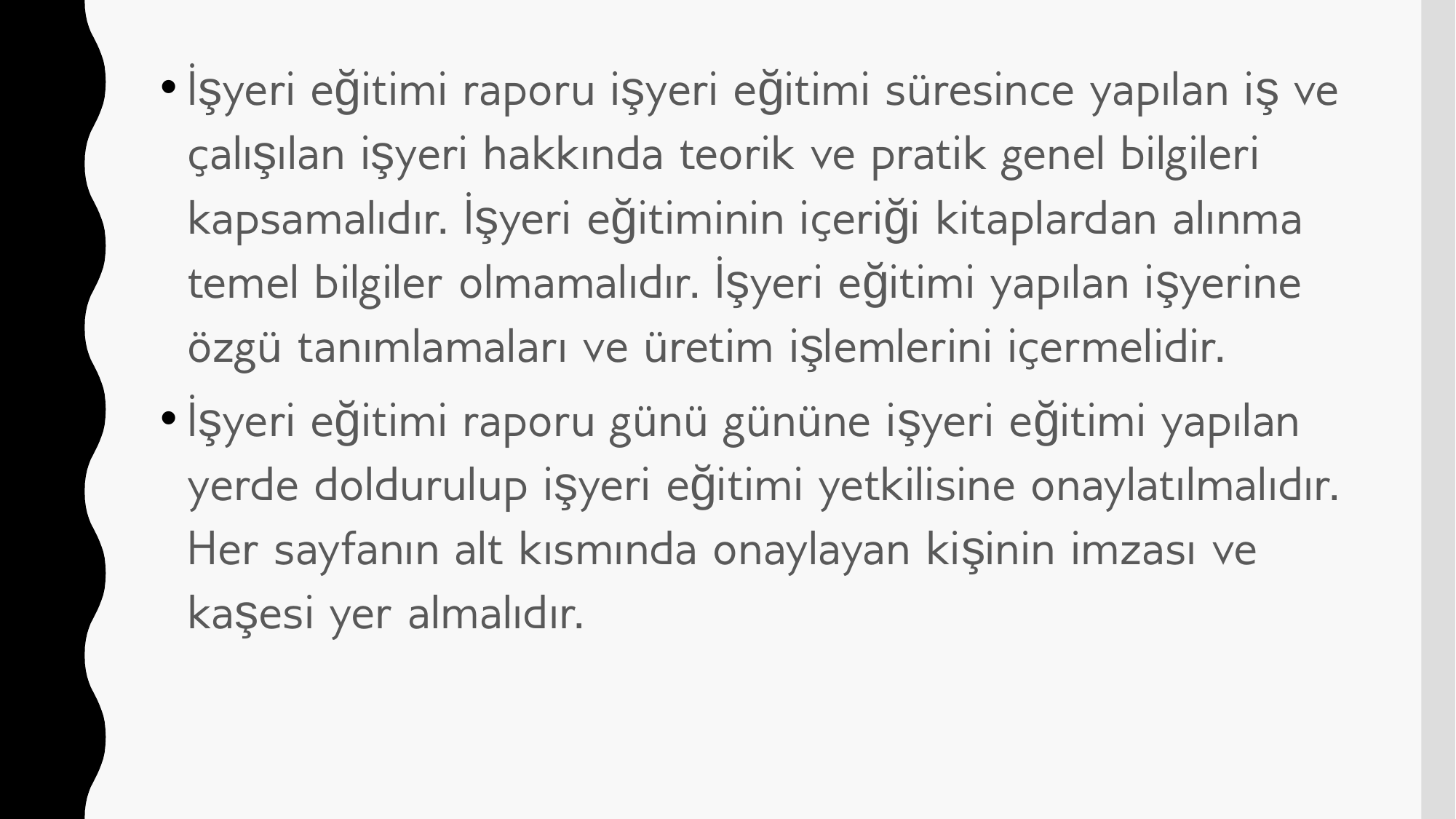

İşyeri eğitimi raporu işyeri eğitimi süresince yapılan iş ve çalışılan işyeri hakkında teorik ve pratik genel bilgileri kapsamalıdır. İşyeri eğitiminin içeriği kitaplardan alınma temel bilgiler olmamalıdır. İşyeri eğitimi yapılan işyerine özgü tanımlamaları ve üretim işlemlerini içermelidir.
İşyeri eğitimi raporu günü gününe işyeri eğitimi yapılan yerde doldurulup işyeri eğitimi yetkilisine onaylatılmalıdır. Her sayfanın alt kısmında onaylayan kişinin imzası ve kaşesi yer almalıdır.